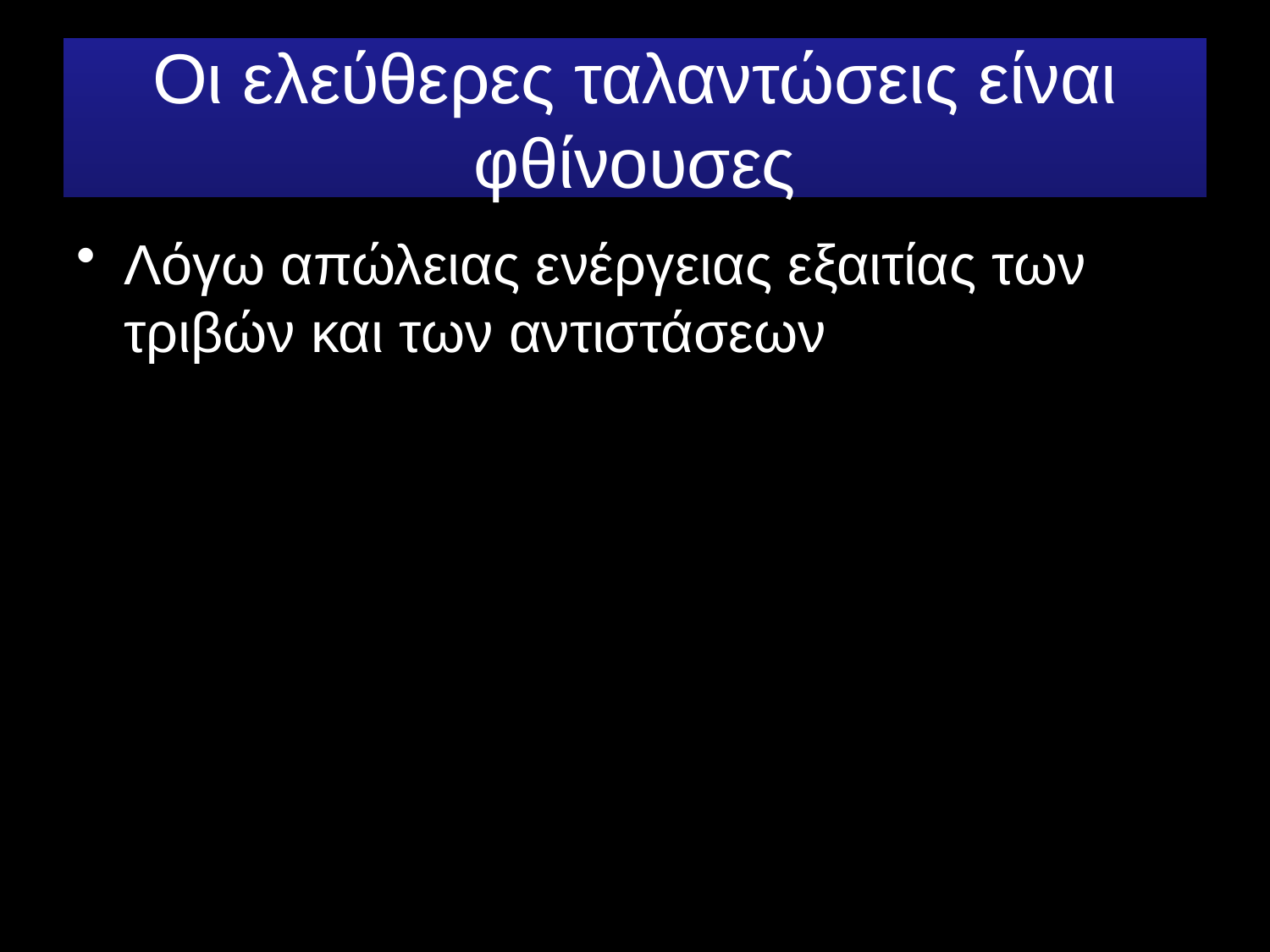

# Οι ελεύθερες ταλαντώσεις είναι φθίνουσες
Λόγω απώλειας ενέργειας εξαιτίας των τριβών και των αντιστάσεων